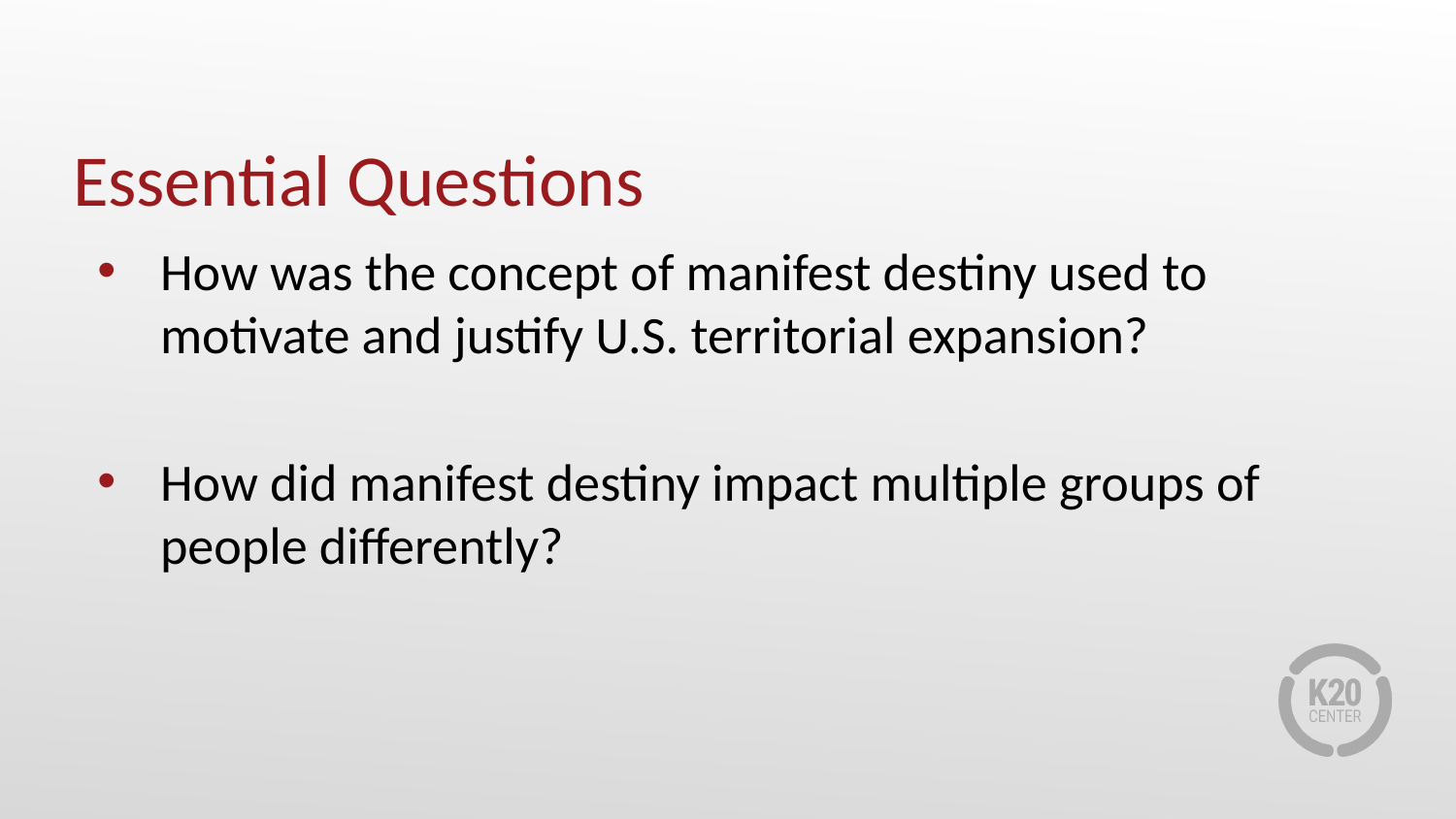

# Essential Questions
How was the concept of manifest destiny used to motivate and justify U.S. territorial expansion?

How did manifest destiny impact multiple groups of people differently?